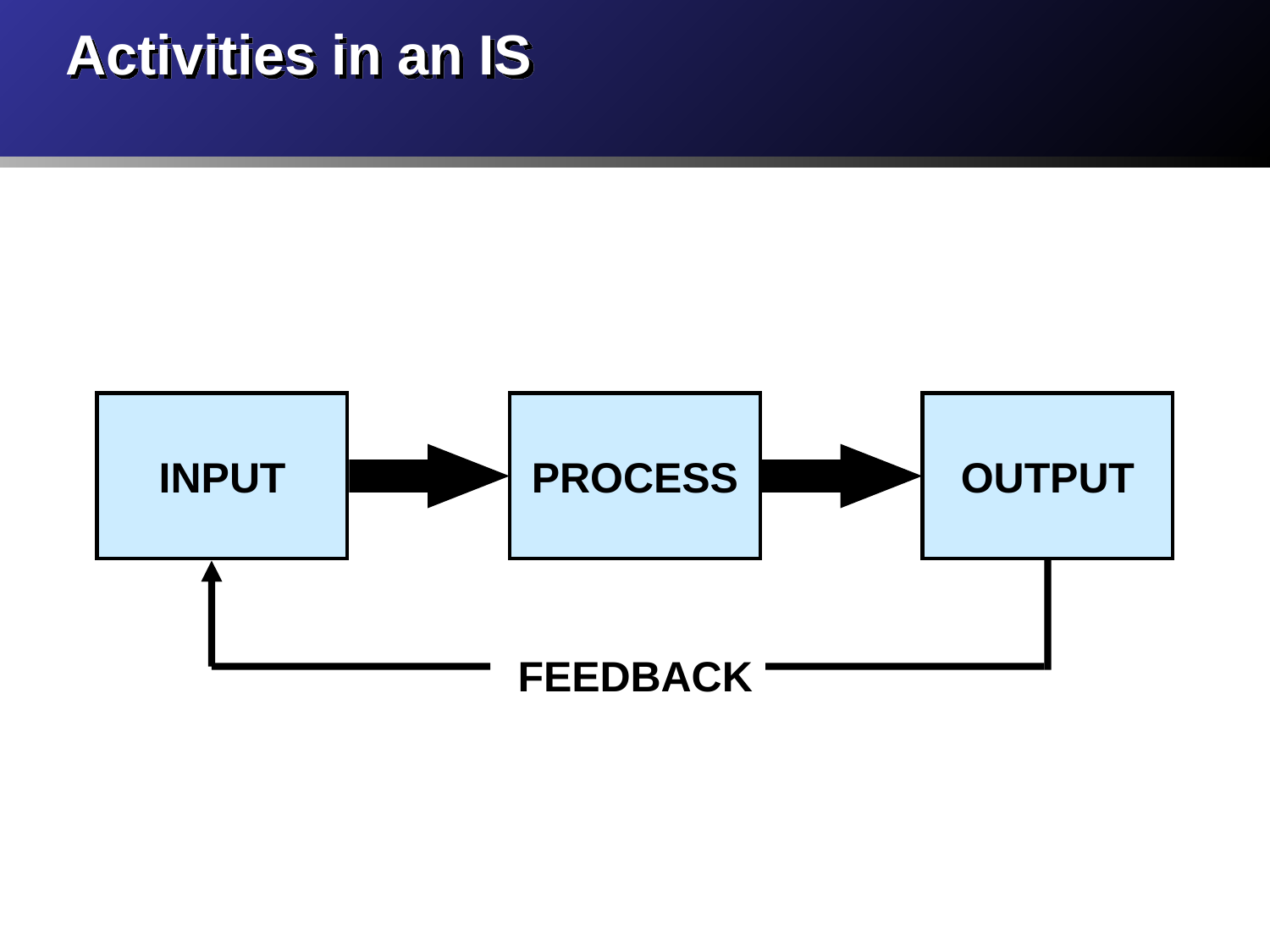

# Activities in an IS
INPUT
PROCESS
OUTPUT

FEEDBACK